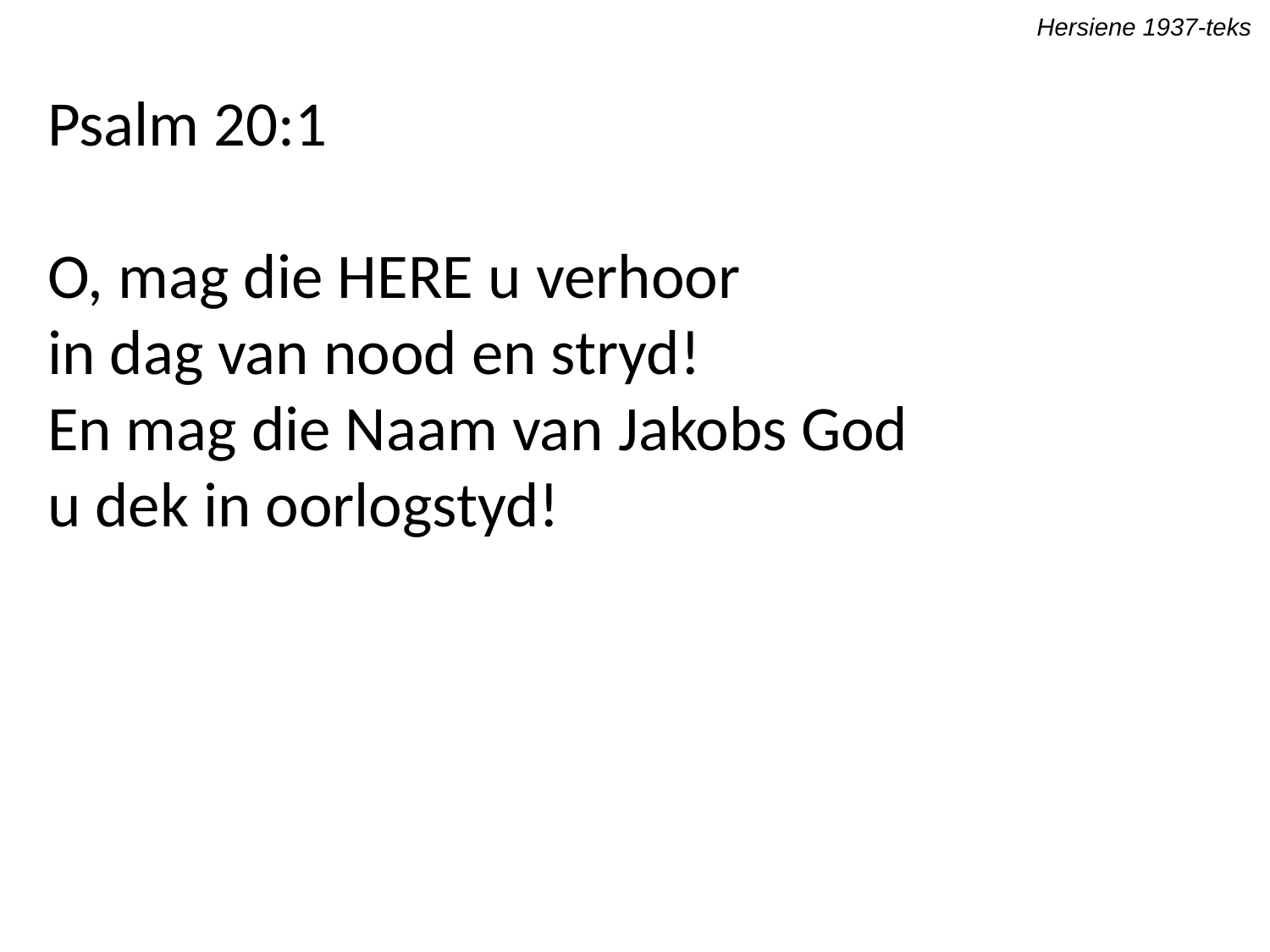

Hersiene 1937-teks
Psalm 20:1

O, mag die Here u verhoor
in dag van nood en stryd!
En mag die Naam van Jakobs God
u dek in oorlogstyd!